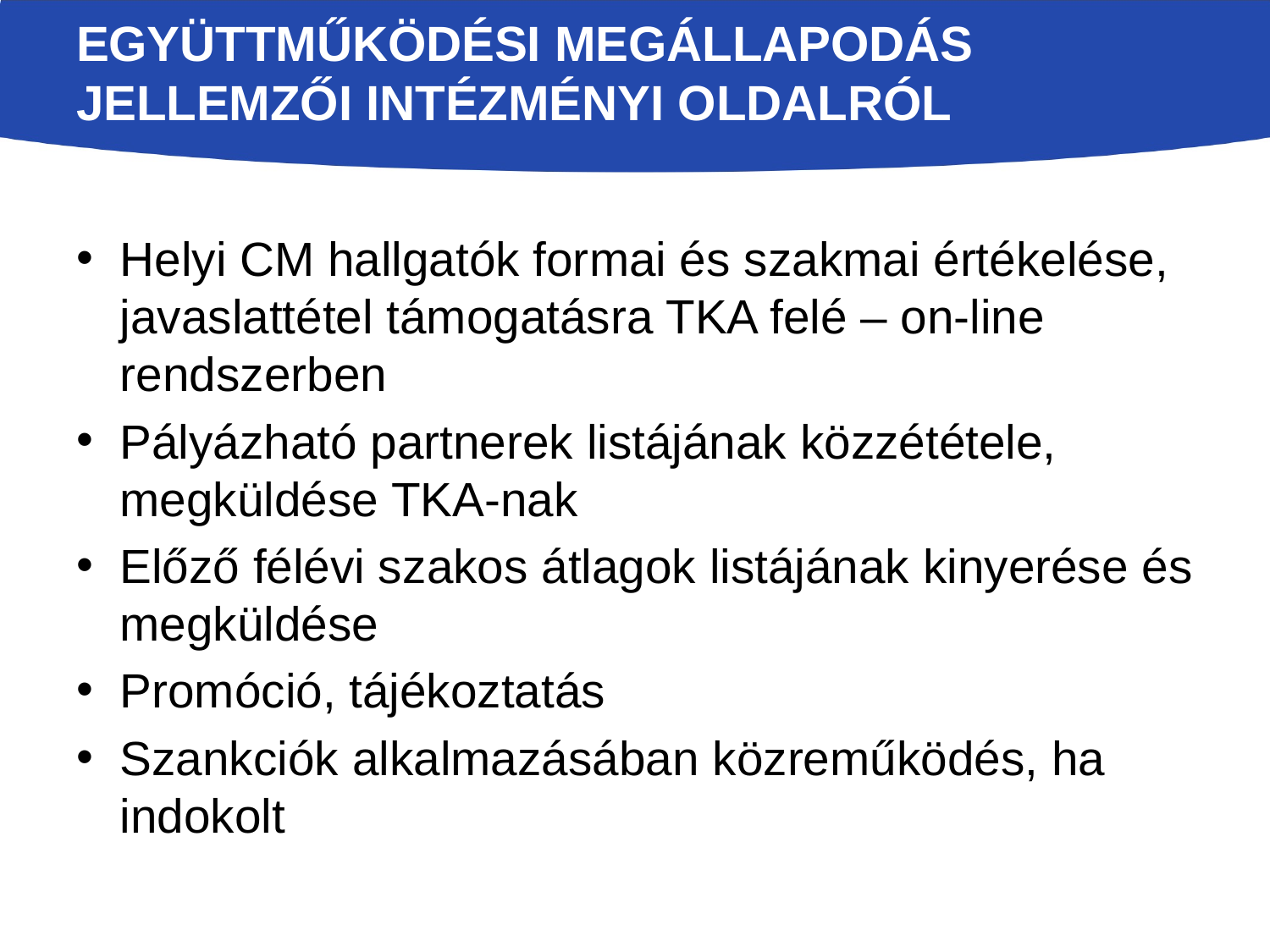

# EgyüttmŰködési megállapodás Jellemzői Intézményi oldalról
Helyi CM hallgatók formai és szakmai értékelése, javaslattétel támogatásra TKA felé – on-line rendszerben
Pályázható partnerek listájának közzététele, megküldése TKA-nak
Előző félévi szakos átlagok listájának kinyerése és megküldése
Promóció, tájékoztatás
Szankciók alkalmazásában közreműködés, ha indokolt